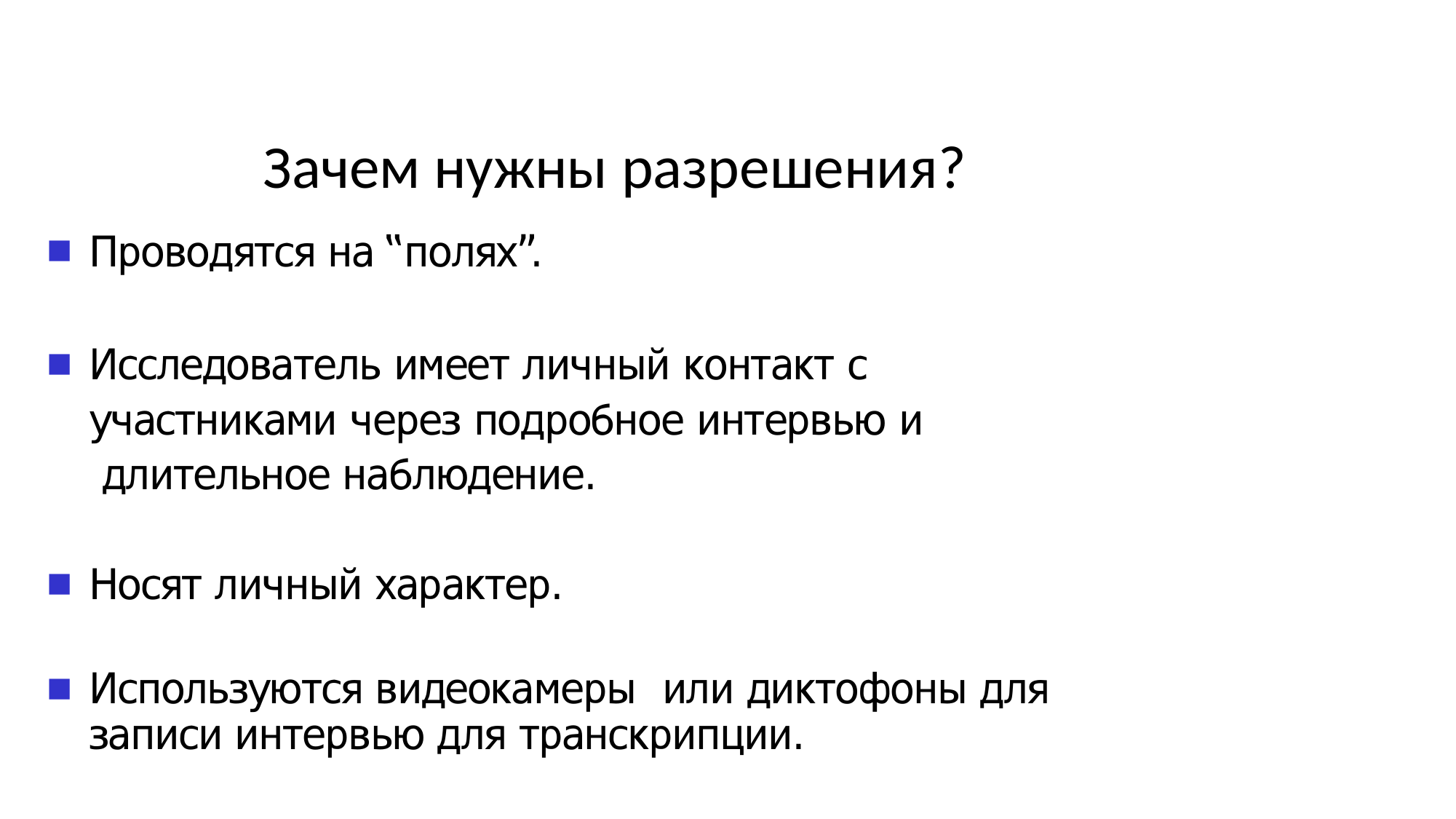

# Зачем нужны разрешения?
Проводятся на “полях”.

Исследователь имеет личный контакт с  участниками через подробное интервью и  длительное наблюдение.

Носят личный характер.

Используются видеокамеры  или диктофоны для записи интервью для транскрипции.